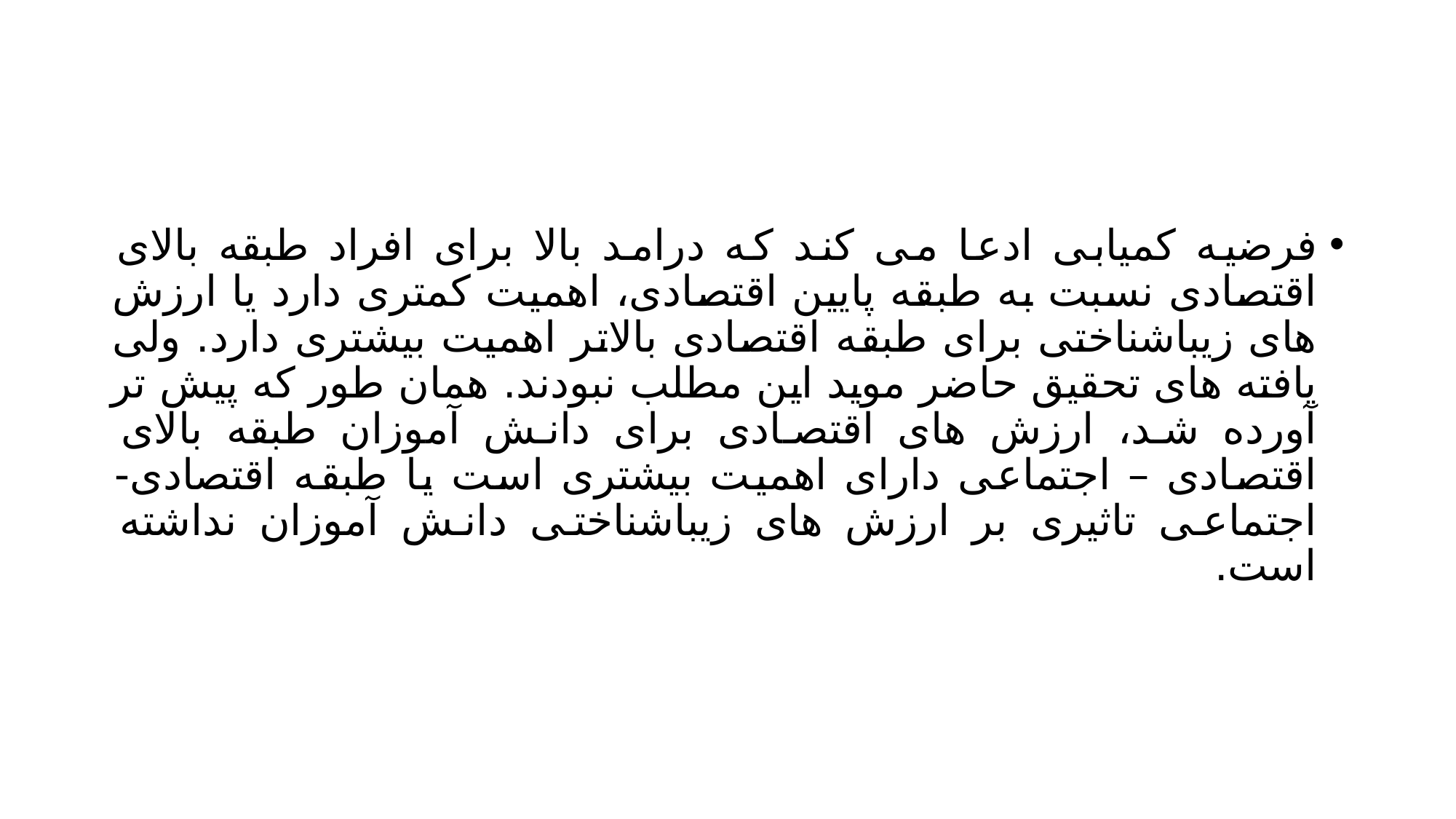

#
فرضیه کمیابی ادعا می کند که درامد بالا برای افراد طبقه بالای اقتصادی نسبت به طبقه پایین اقتصادی، اهمیت کمتری دارد یا ارزش های زیباشناختی برای طبقه اقتصادی بالاتر اهمیت بیشتری دارد. ولی یافته های تحقیق حاضر موید این مطلب نبودند. همان طور که پیش تر آورده شد، ارزش های اقتصادی برای دانش آموزان طبقه بالای اقتصادی – اجتماعی دارای اهمیت بیشتری است یا طبقه اقتصادی- اجتماعی تاثیری بر ارزش های زیباشناختی دانش آموزان نداشته است.